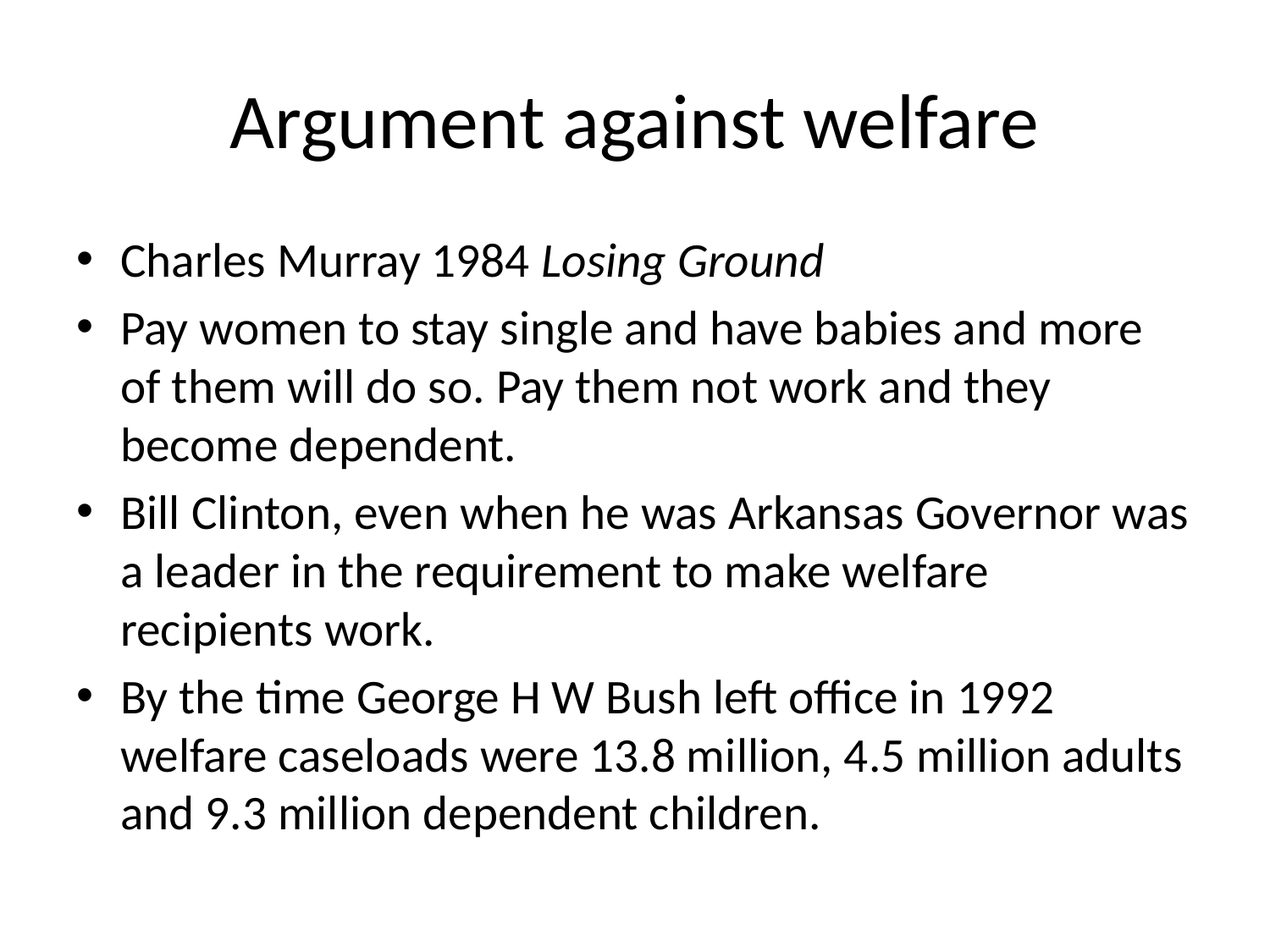

# Argument against welfare
Charles Murray 1984 Losing Ground
Pay women to stay single and have babies and more of them will do so. Pay them not work and they become dependent.
Bill Clinton, even when he was Arkansas Governor was a leader in the requirement to make welfare recipients work.
By the time George H W Bush left office in 1992 welfare caseloads were 13.8 million, 4.5 million adults and 9.3 million dependent children.